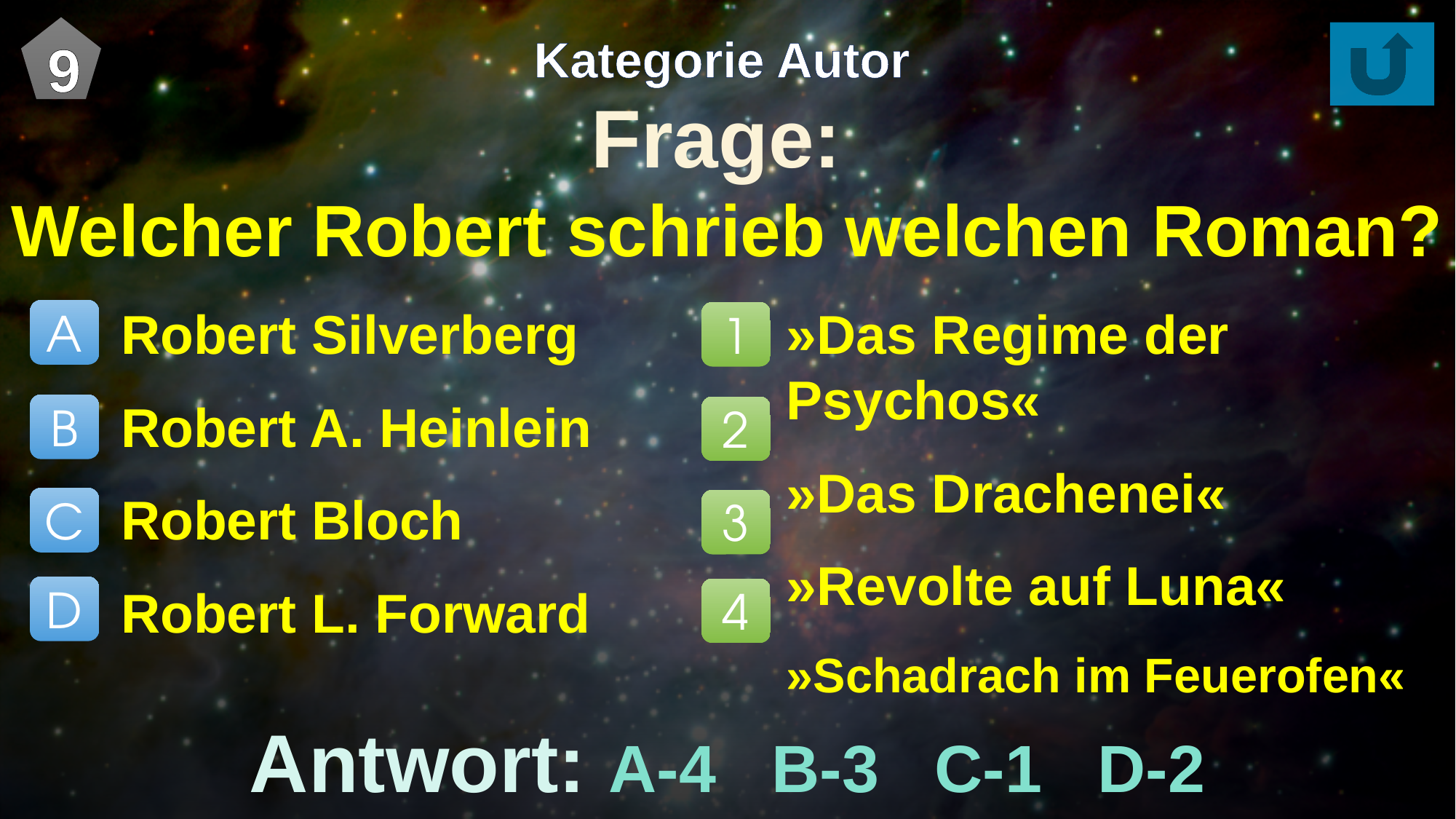

9
Kategorie Autor

Frage:
Welcher Robert schrieb welchen Roman?
Robert Silverberg
Robert A. Heinlein
Robert Bloch
Robert L. Forward
»Das Regime der Psychos«
»Das Drachenei«
»Revolte auf Luna«
»Schadrach im Feuerofen«
A
1
B
2
C
3
D
4
Antwort: A-4   B-3   C-1   D-2